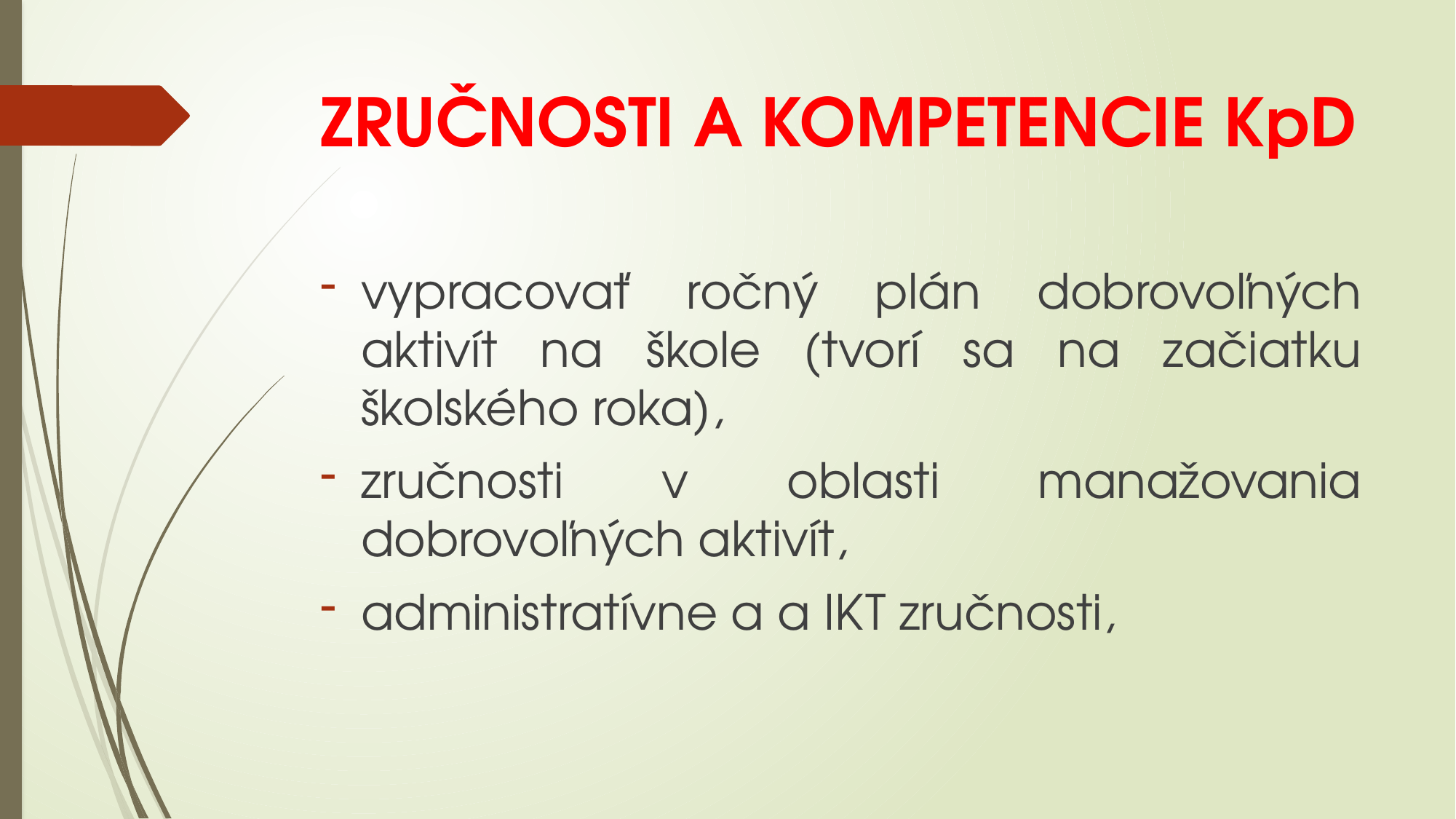

# ZRUČNOSTI A KOMPETENCIE KpD
vypracovať ročný plán dobrovoľných aktivít na škole (tvorí sa na začiatku školského roka),
zručnosti v oblasti manažovania dobrovoľných aktivít,
administratívne a a IKT zručnosti,